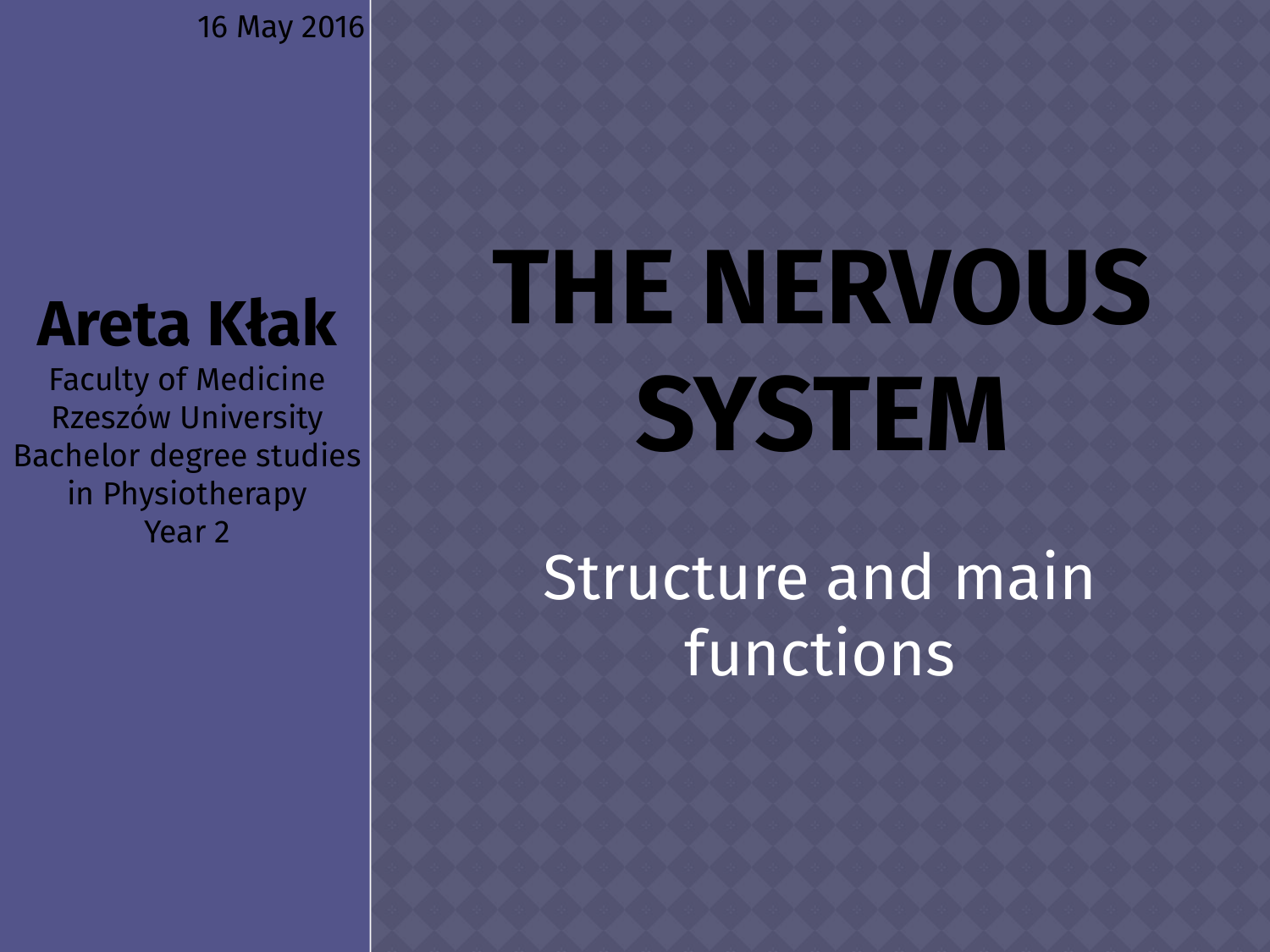

16 May 2016
# The NERVOUS SYSTEM
Areta Kłak
Faculty of Medicine
Rzeszów University
Bachelor degree studies in Physiotherapy
Year 2
Structure and main functions